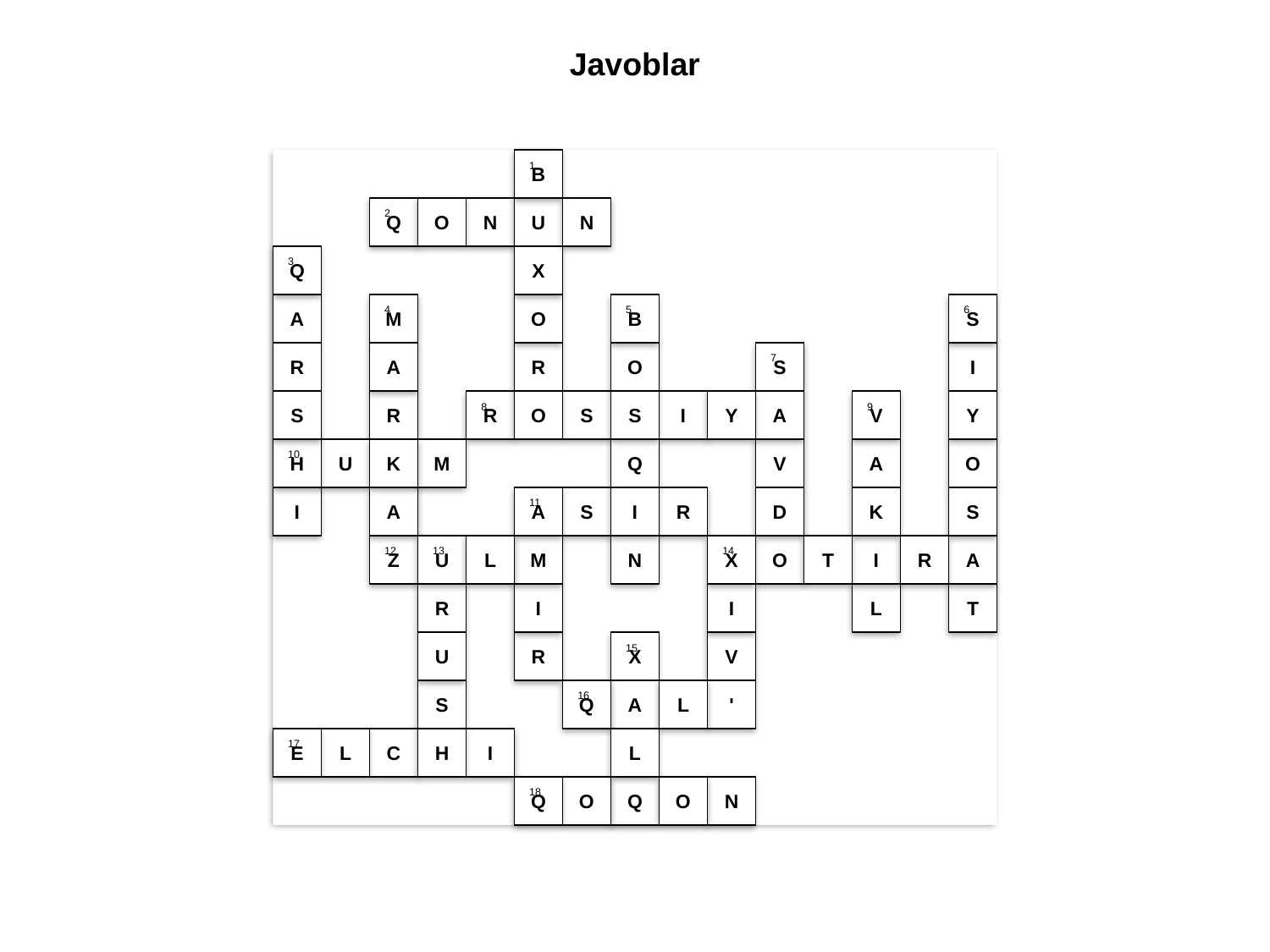

Javoblar

B
1
Q
O
N
U
N
2
Q
X
3
A
M
O
B
S
4
5
6
R
A
R
O
S
I
7
S
R
R
O
S
S
I
Y
A
V
Y
8
9
H
U
K
M
Q
V
A
O
10
I
A
A
S
I
R
D
K
S
11
Z
U
L
M
N
X
O
T
I
R
A
12
13
14
R
I
I
L
T
U
R
X
V
15
S
Q
A
L
'
16
E
L
C
H
I
L
17
Q
O
Q
O
N
18